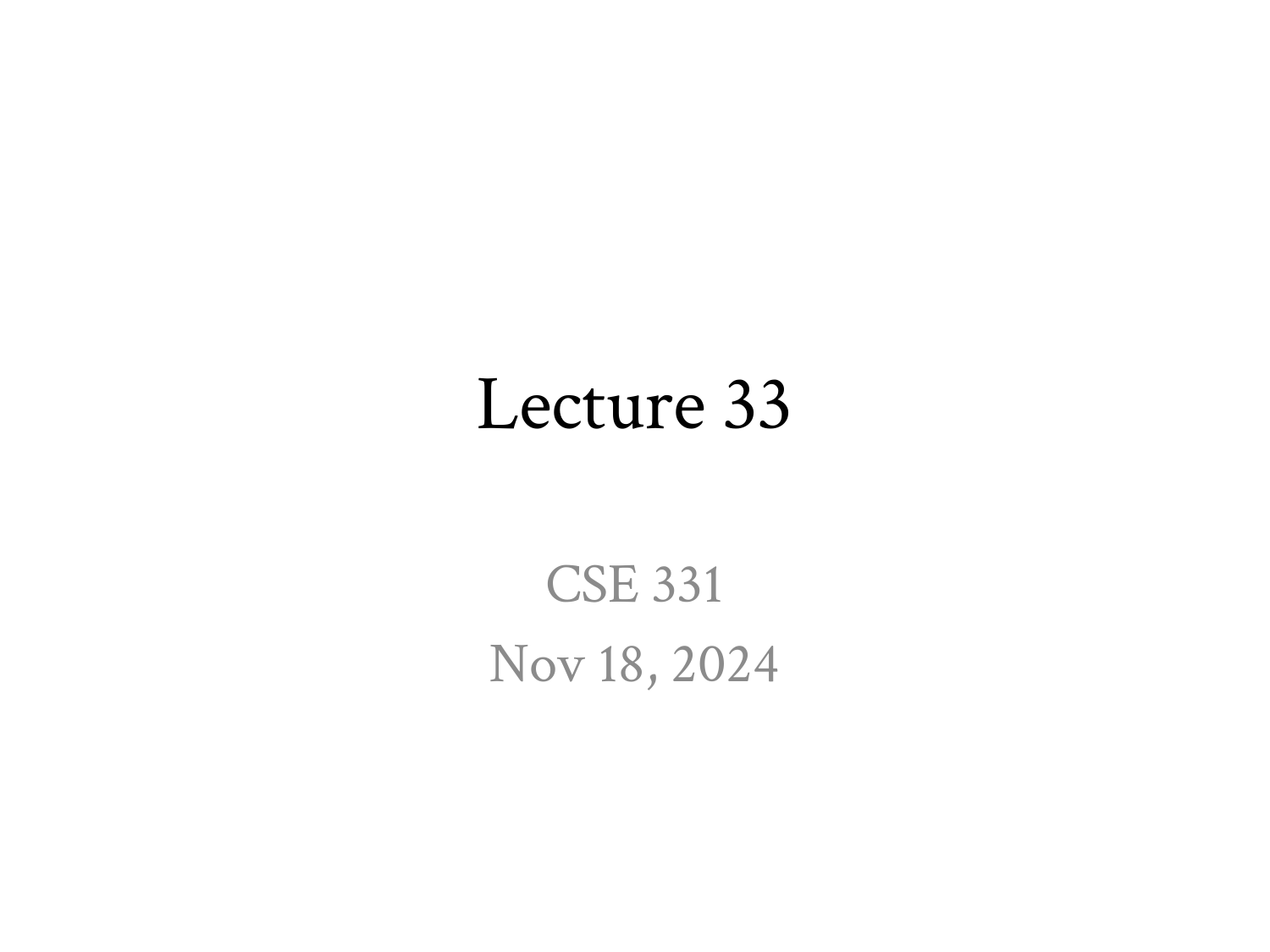

# Lecture 33
CSE 331
Nov 18, 2024